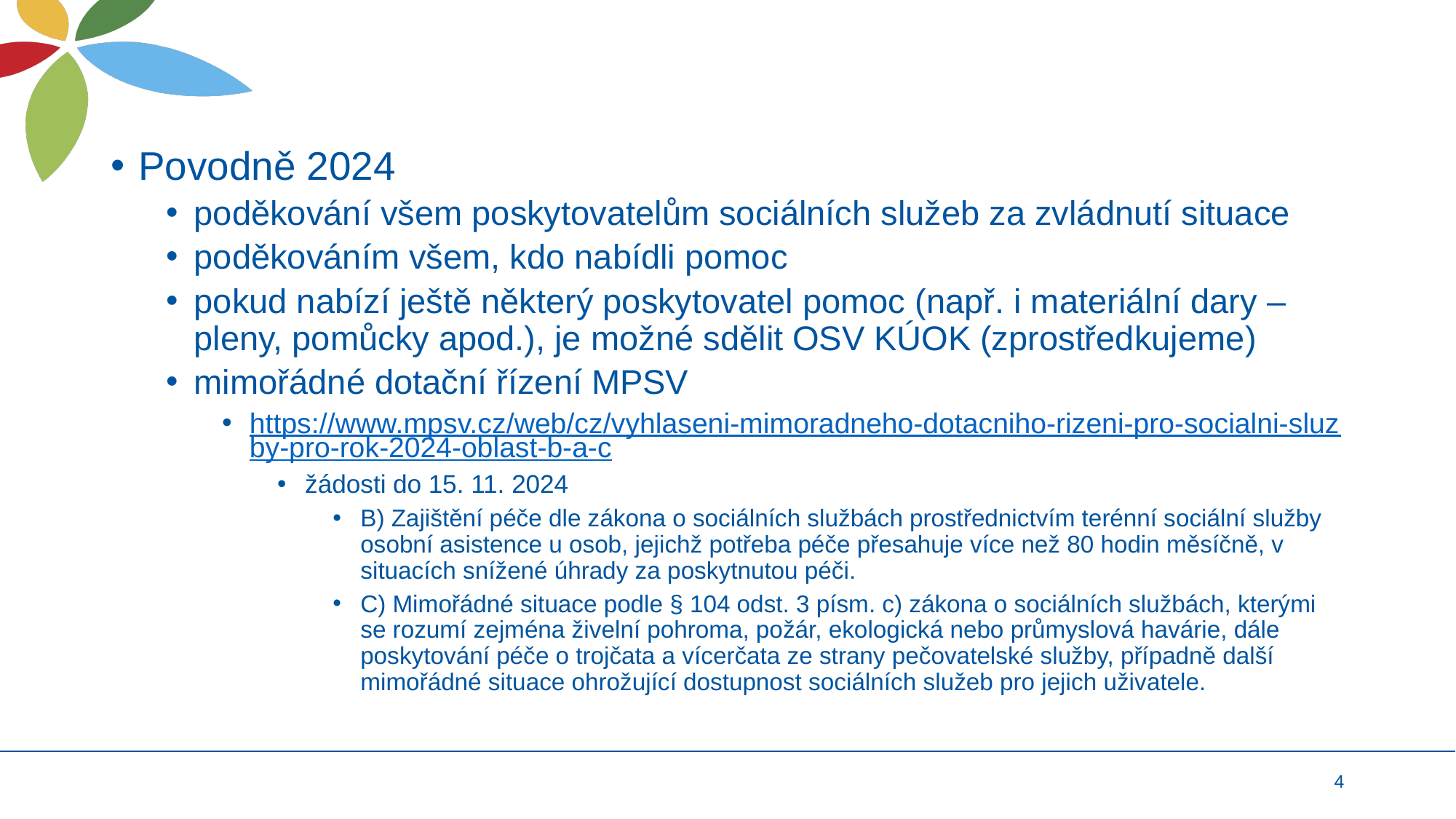

Povodně 2024
poděkování všem poskytovatelům sociálních služeb za zvládnutí situace
poděkováním všem, kdo nabídli pomoc
pokud nabízí ještě některý poskytovatel pomoc (např. i materiální dary – pleny, pomůcky apod.), je možné sdělit OSV KÚOK (zprostředkujeme)
mimořádné dotační řízení MPSV
https://www.mpsv.cz/web/cz/vyhlaseni-mimoradneho-dotacniho-rizeni-pro-socialni-sluzby-pro-rok-2024-oblast-b-a-c
žádosti do 15. 11. 2024
B) Zajištění péče dle zákona o sociálních službách prostřednictvím terénní sociální služby osobní asistence u osob, jejichž potřeba péče přesahuje více než 80 hodin měsíčně, v situacích snížené úhrady za poskytnutou péči.
C) Mimořádné situace podle § 104 odst. 3 písm. c) zákona o sociálních službách, kterými se rozumí zejména živelní pohroma, požár, ekologická nebo průmyslová havárie, dále poskytování péče o trojčata a vícerčata ze strany pečovatelské služby, případně další mimořádné situace ohrožující dostupnost sociálních služeb pro jejich uživatele.

4